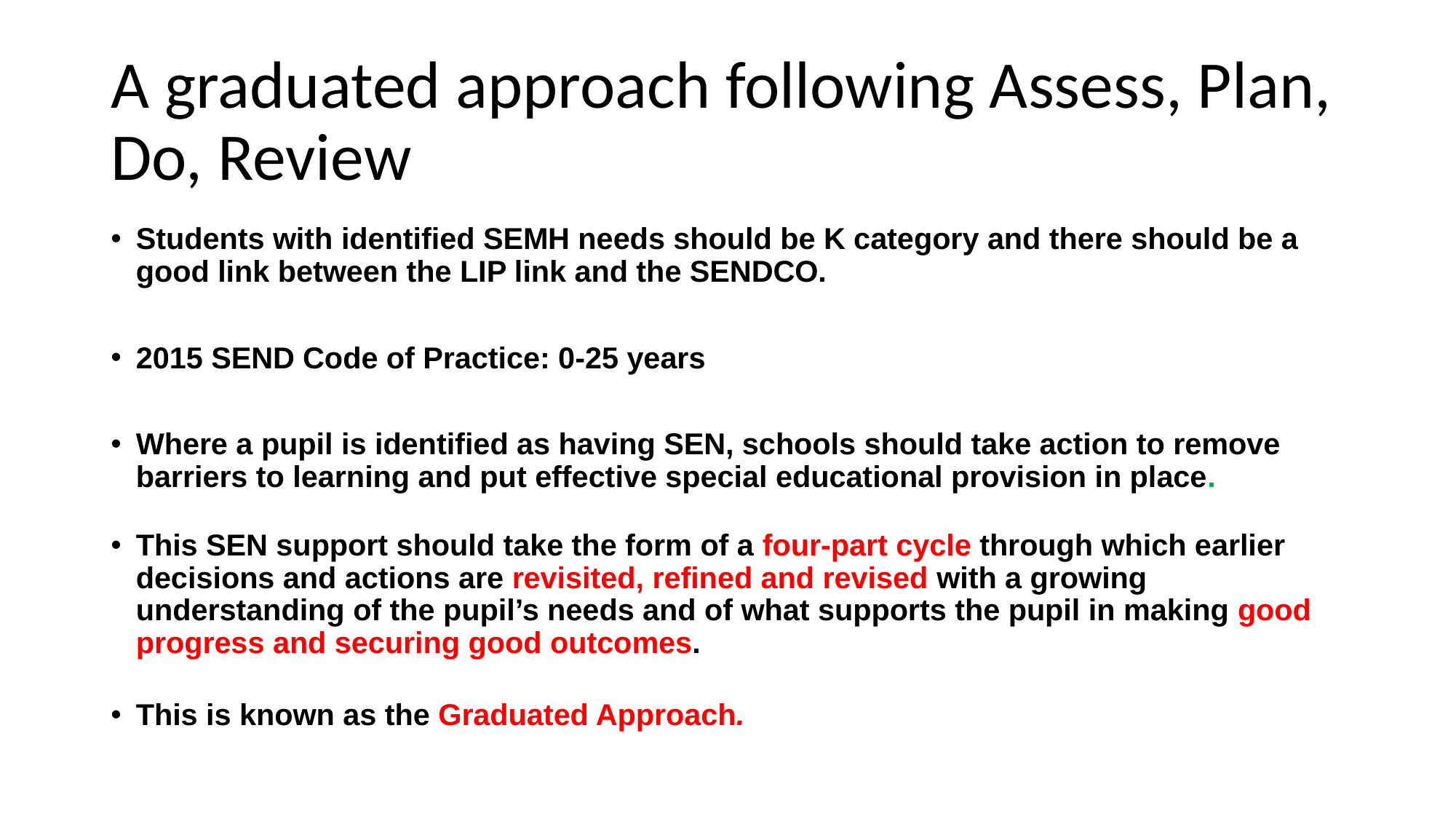

# A graduated approach following Assess, Plan, Do, Review
Students with identified SEMH needs should be K category and there should be a good link between the LIP link and the SENDCO.

2015 SEND Code of Practice: 0-25 years

Where a pupil is identified as having SEN, schools should take action to remove barriers to learning and put effective special educational provision in place.

This SEN support should take the form of a four-part cycle through which earlier decisions and actions are revisited, refined and revised with a growing understanding of the pupil’s needs and of what supports the pupil in making good progress and securing good outcomes.

This is known as the Graduated Approach.